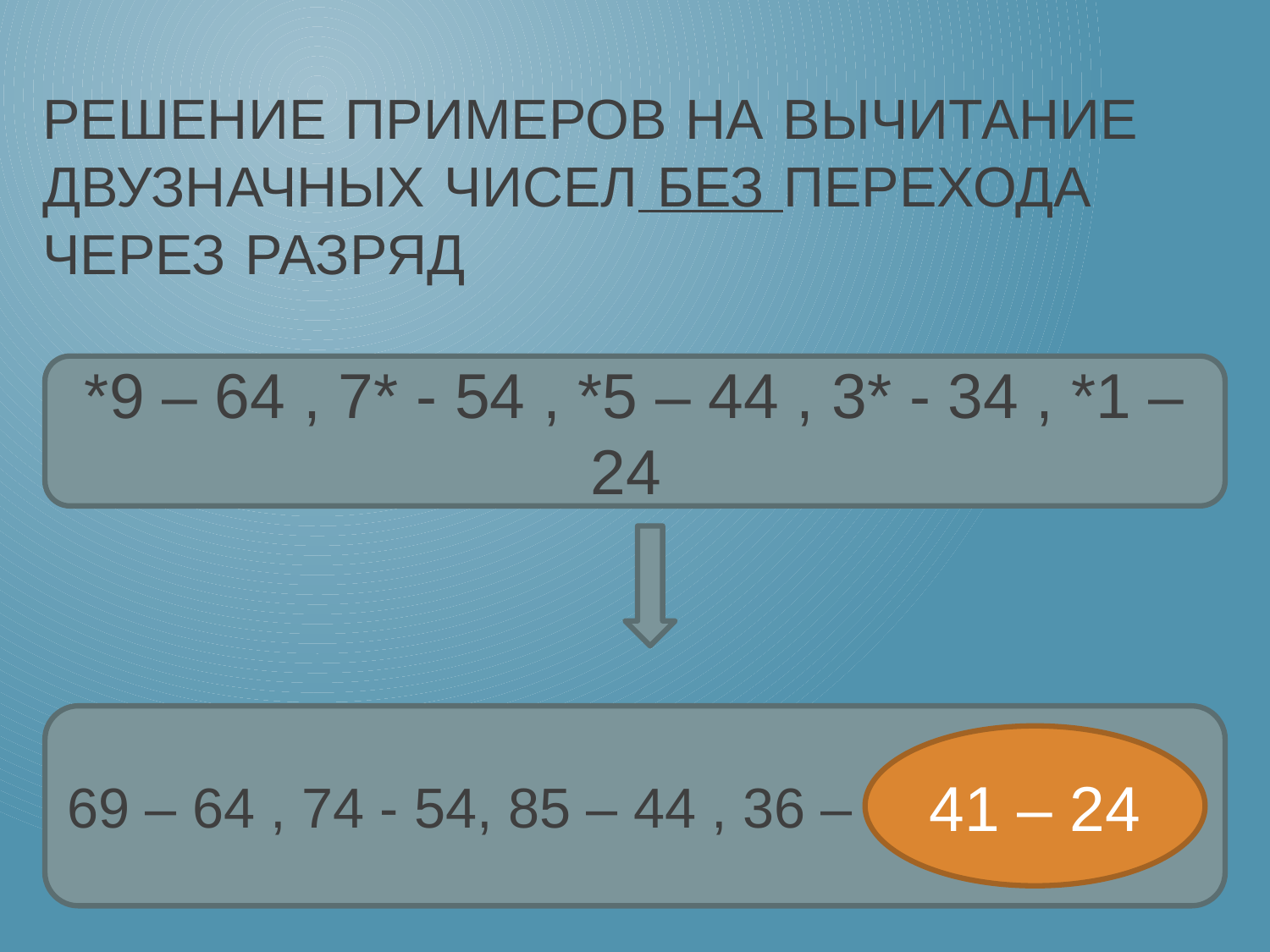

# Решение примеров на вычитание двузначных чисел без перехода через разряд
*9 – 64 , 7* - 54 , *5 – 44 , 3* - 34 , *1 – 24

69 – 64 , 74 - 54, 85 – 44 , 36 – 34 ,
41 – 24